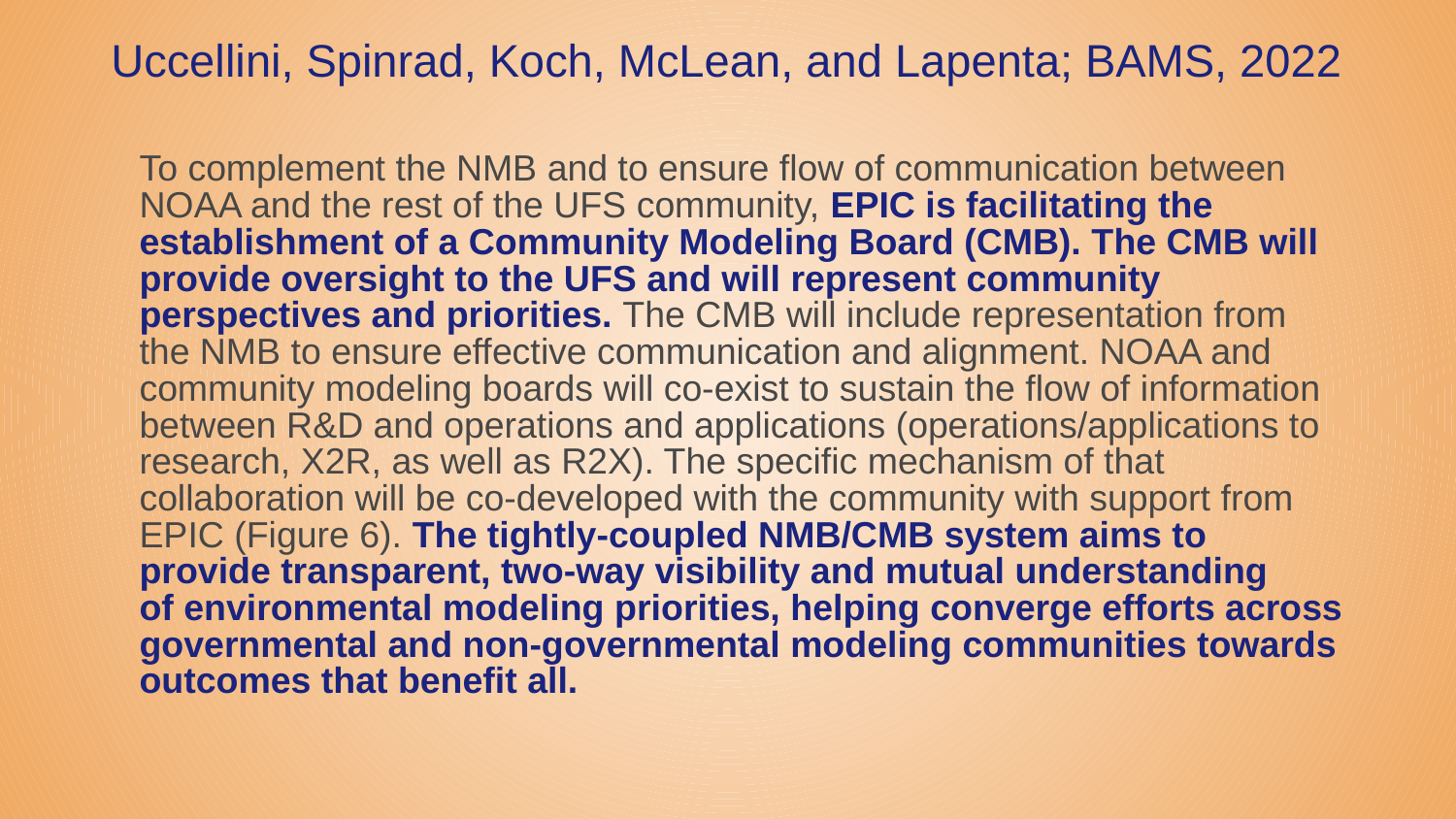

# Uccellini, Spinrad, Koch, McLean, and Lapenta; BAMS, 2022
To complement the NMB and to ensure flow of communication between NOAA and the rest of the UFS community, EPIC is facilitating the establishment of a Community Modeling Board (CMB). The CMB will provide oversight to the UFS and will represent community perspectives and priorities. The CMB will include representation from the NMB to ensure effective communication and alignment. NOAA and community modeling boards will co-exist to sustain the flow of information between R&D and operations and applications (operations/applications to research, X2R, as well as R2X). The specific mechanism of that collaboration will be co-developed with the community with support from EPIC (Figure 6). The tightly-coupled NMB/CMB system aims to provide transparent, two-way visibility and mutual understanding of environmental modeling priorities, helping converge efforts across governmental and non-governmental modeling communities towards outcomes that benefit all.